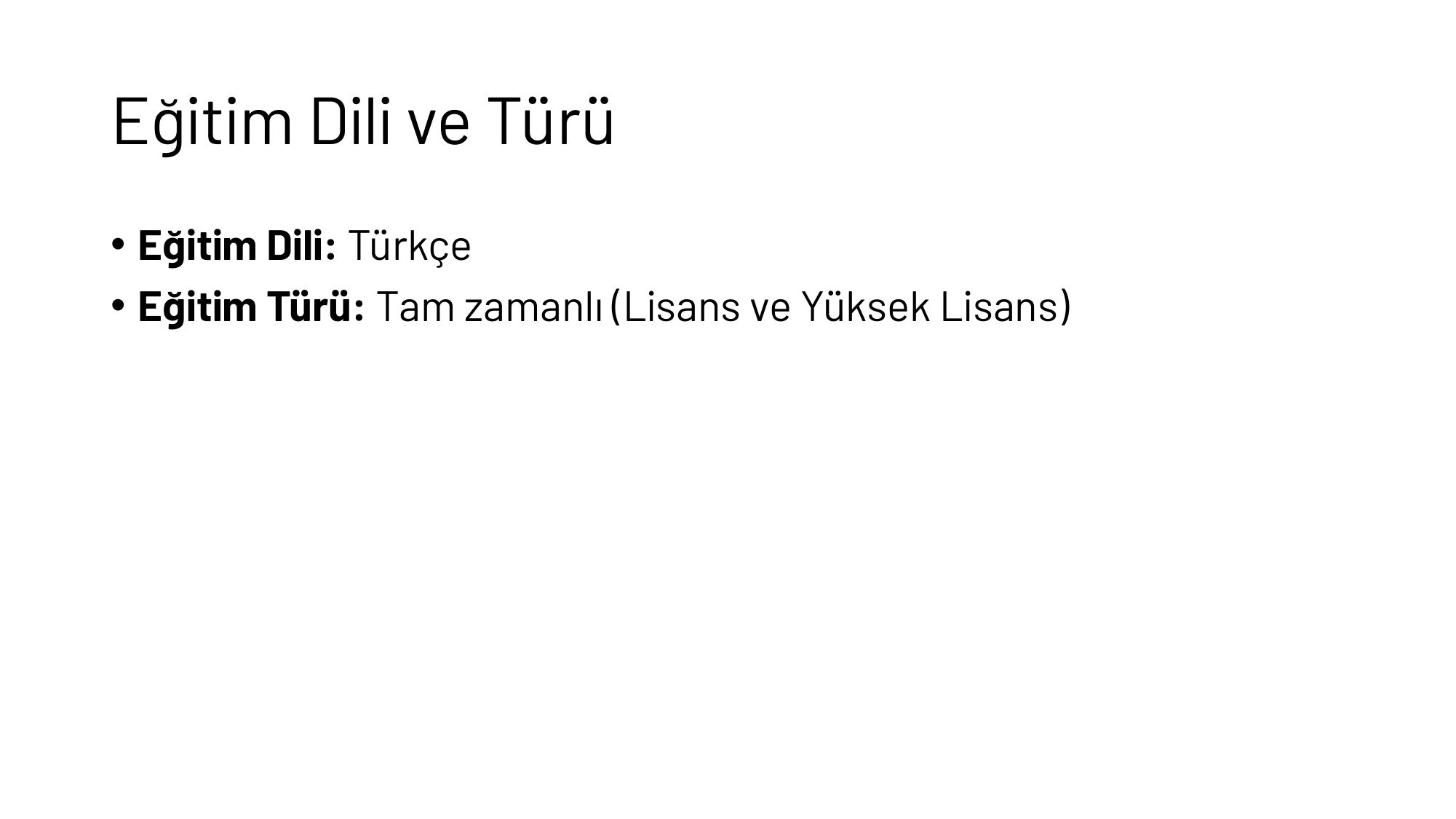

# Eğitim Dili ve Türü
Eğitim Dili: Türkçe
Eğitim Türü: Tam zamanlı (Lisans ve Yüksek Lisans)